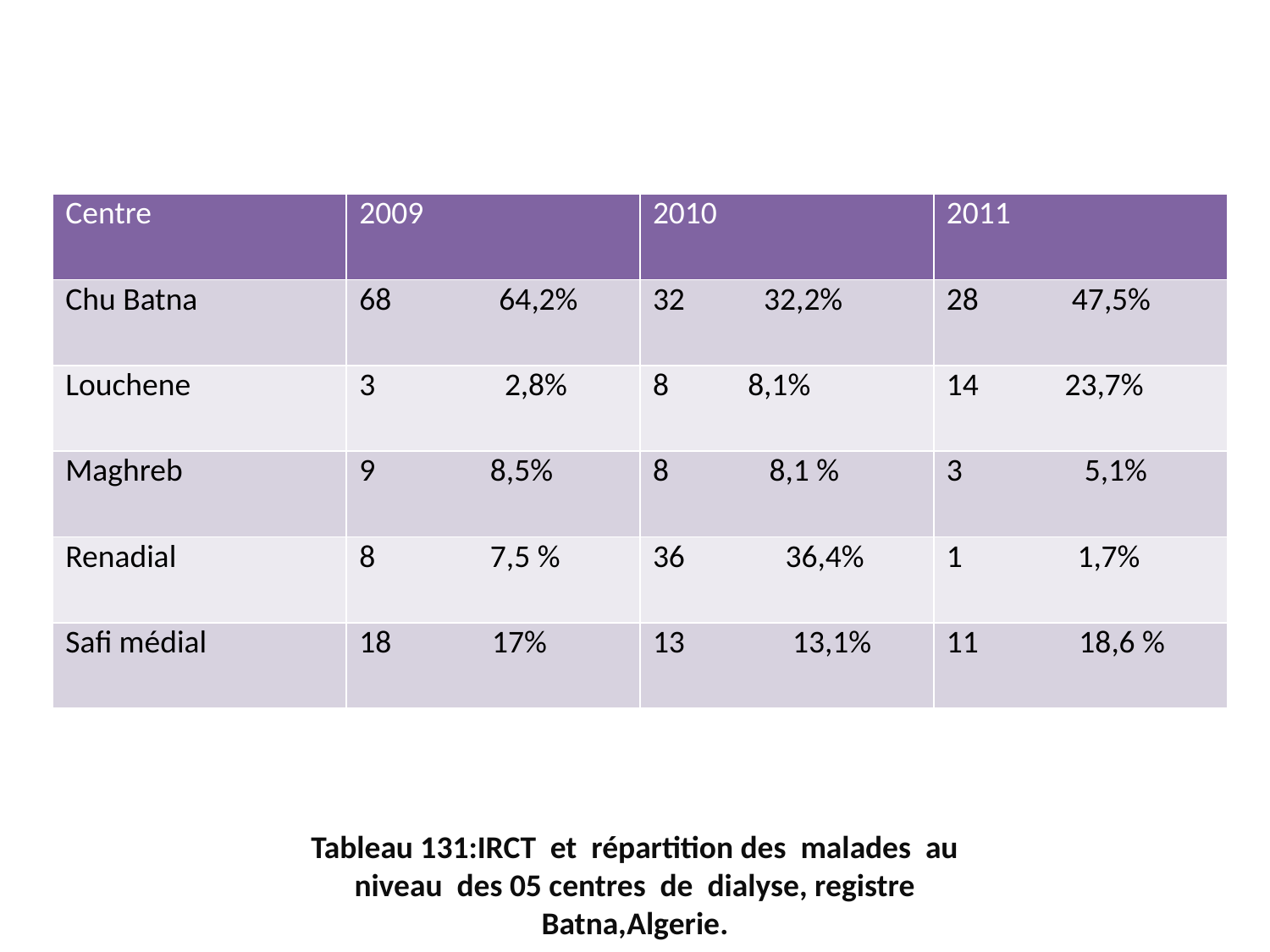

| Centre | 2009 | 2010 | 2011 |
| --- | --- | --- | --- |
| Chu Batna | 68 64,2% | 32 32,2% | 28 47,5% |
| Louchene | 3 2,8% | 8 8,1% | 14 23,7% |
| Maghreb | 9 8,5% | 8 8,1 % | 3 5,1% |
| Renadial | 8 7,5 % | 36 36,4% | 1 1,7% |
| Safi médial | 18 17% | 13 13,1% | 11 18,6 % |
Tableau 131:IRCT  et  répartition des  malades  au niveau  des 05 centres  de  dialyse, registre Batna,Algerie.